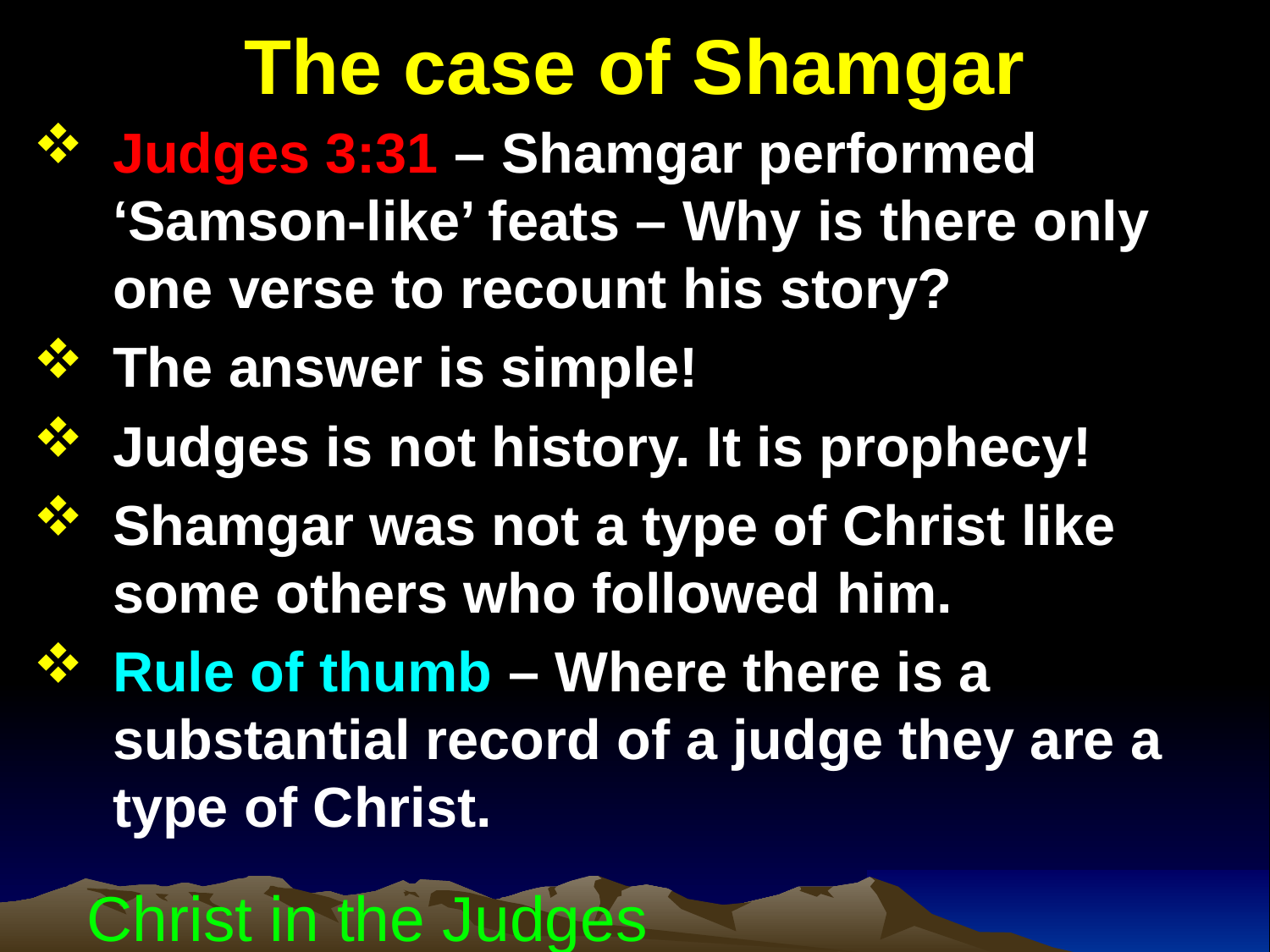

# The case of Shamgar
Judges 3:31 – Shamgar performed ‘Samson-like’ feats – Why is there only one verse to recount his story?
The answer is simple!
Judges is not history. It is prophecy!
Shamgar was not a type of Christ like some others who followed him.
Rule of thumb – Where there is a substantial record of a judge they are a type of Christ.
Christ in the Judges